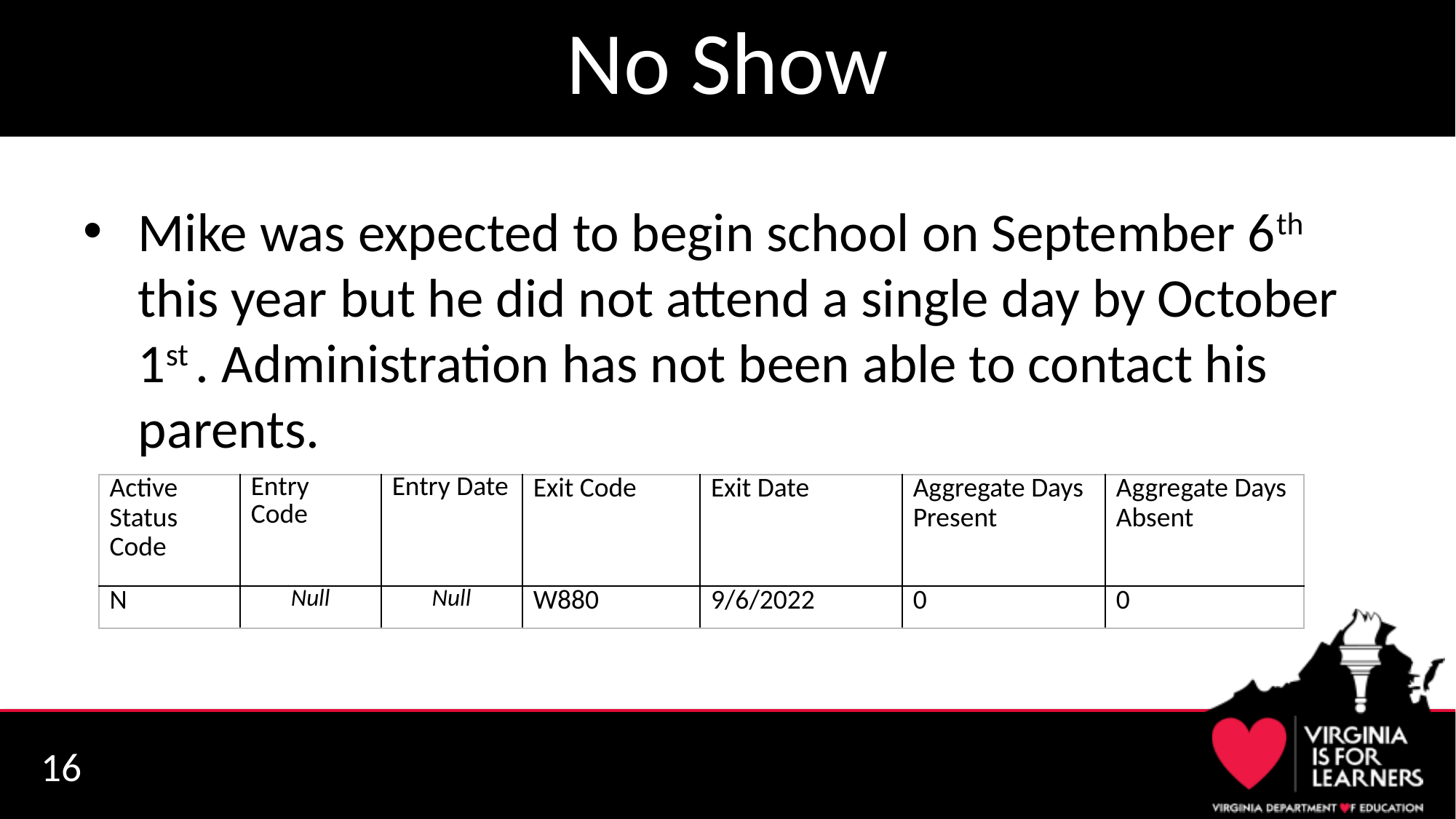

# No Show
Mike was expected to begin school on September 6th this year but he did not attend a single day by October 1st . Administration has not been able to contact his parents.
| Active Status Code | Entry Code | Entry Date | Exit Code | Exit Date | Aggregate Days Present | Aggregate Days Absent |
| --- | --- | --- | --- | --- | --- | --- |
| N | Null | Null | W880 | 9/6/2022 | 0 | 0 |